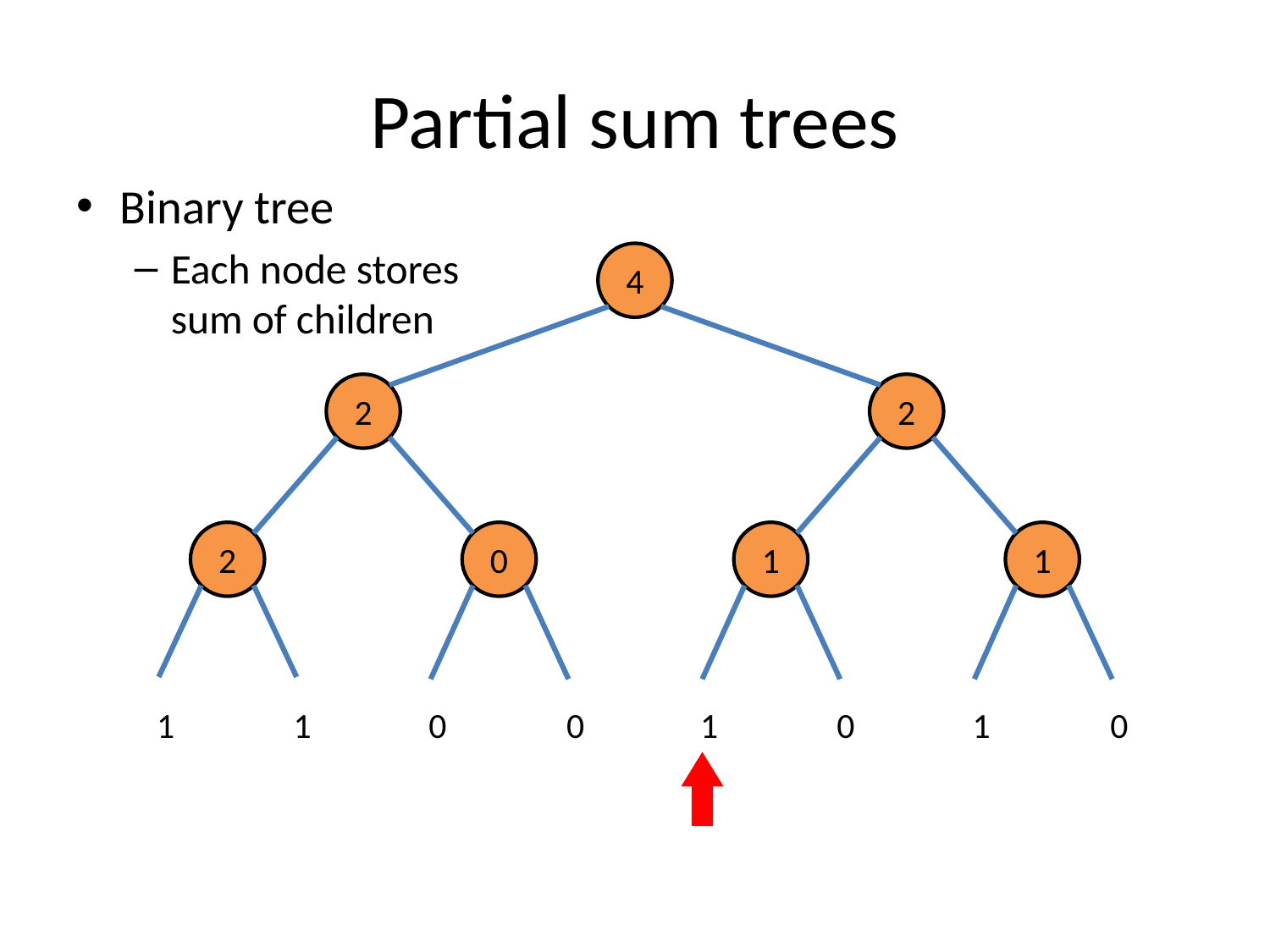

# Partial sum trees
Binary tree
Each node stores
sum of children
4
2
2
2
0
1
1
1
1
0
0
1
0
1
0